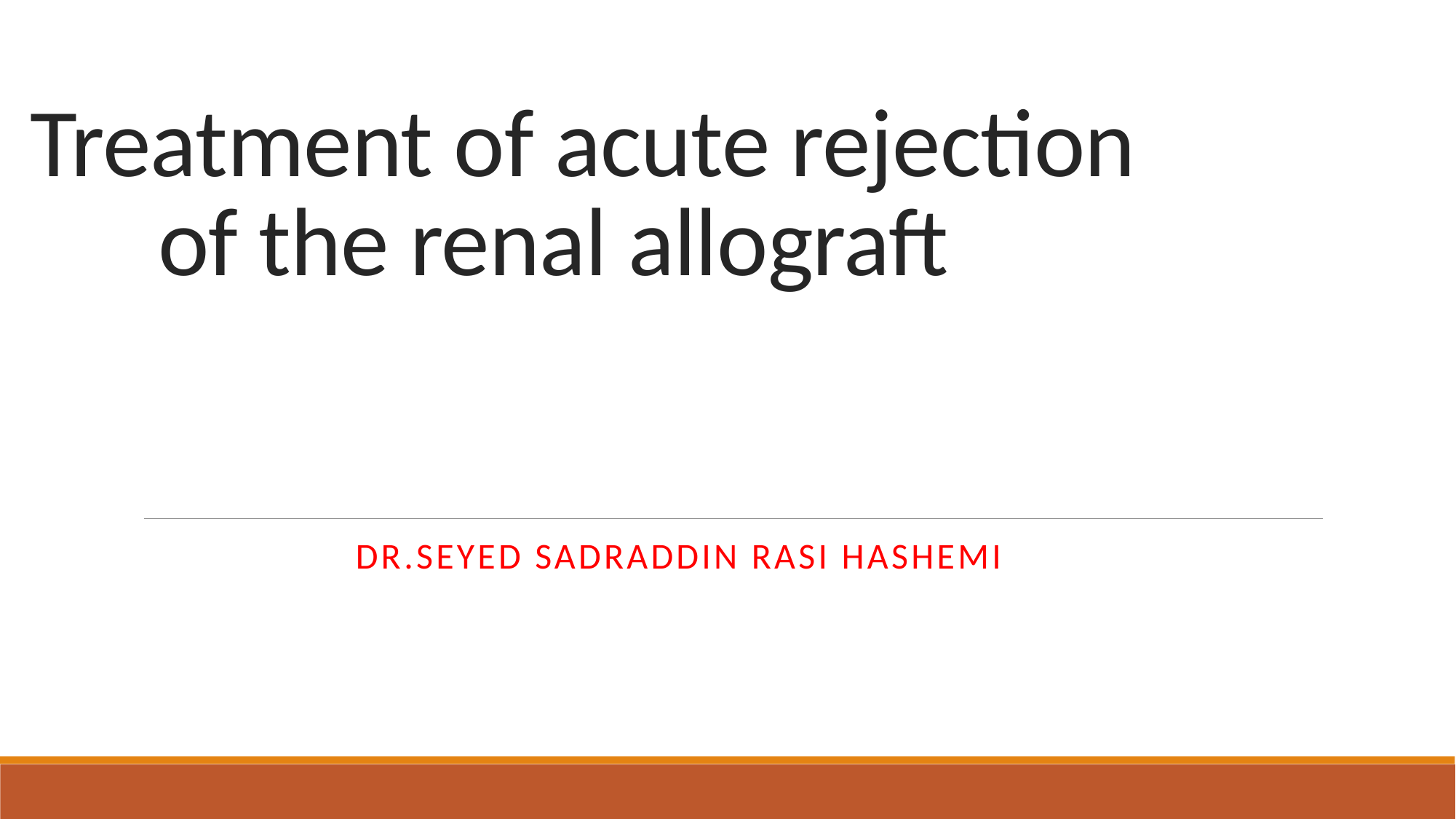

# Treatment of acute rejection of the renal allograft
                   DR.Seyed Sadraddin Rasi hashemi